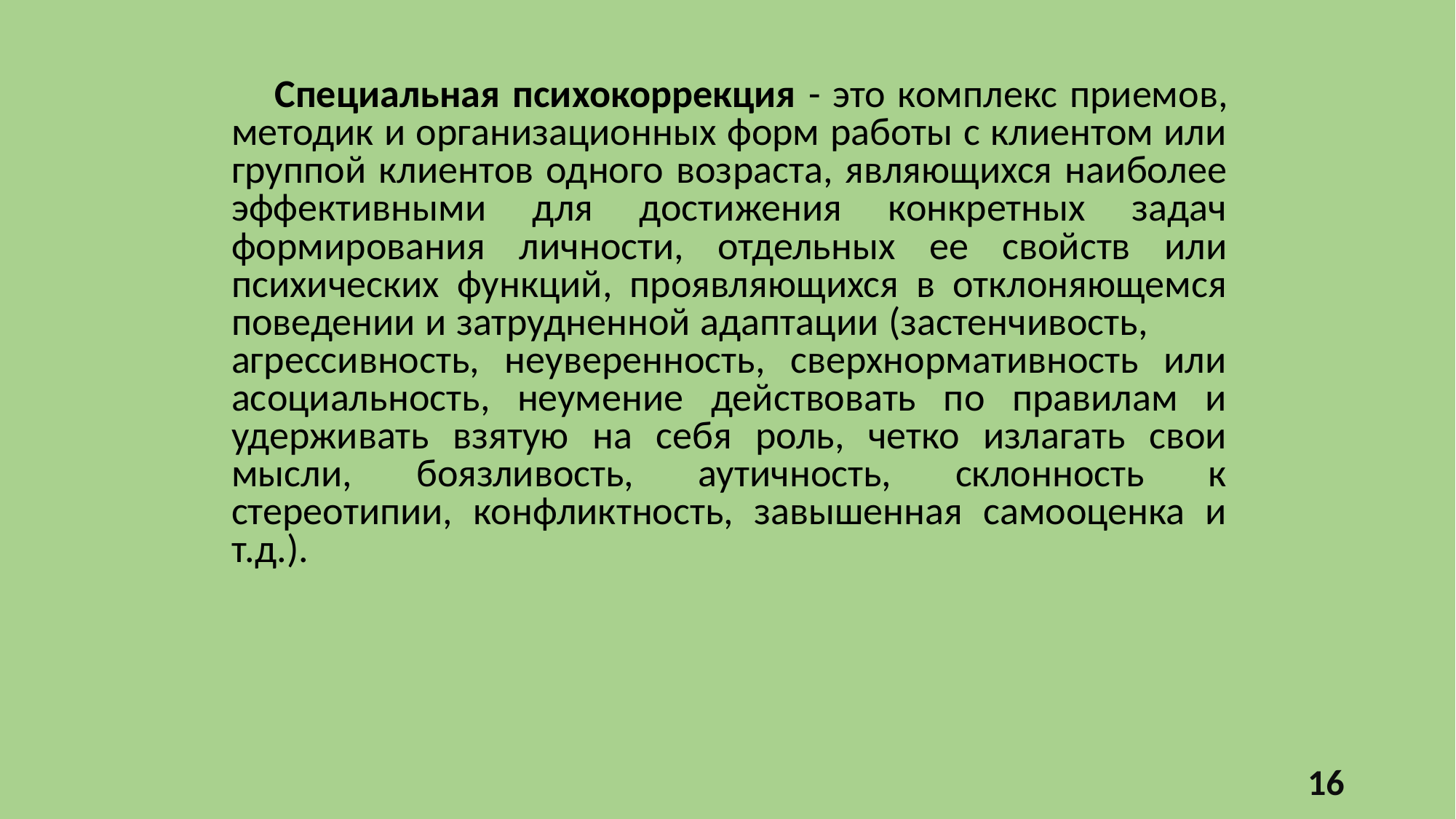

Специальная психокоррекция - это комплекс приемов, методик и организационных форм работы с клиентом или группой клиентов одного возраста, являющихся наиболее эффективными для достижения конкретных задач формирования личности, отдельных ее свойств или психических функций, проявляющихся в отклоняющемся поведении и затрудненной адаптации (застенчивость,         агрессивность, неуверенность, сверхнормативность или асоциальность, неумение действовать по правилам и удерживать взятую на себя роль, четко излагать свои мысли, боязливость, аутичность, склонность к стереотипии, конфликтность, завышенная самооценка и т.д.).

16